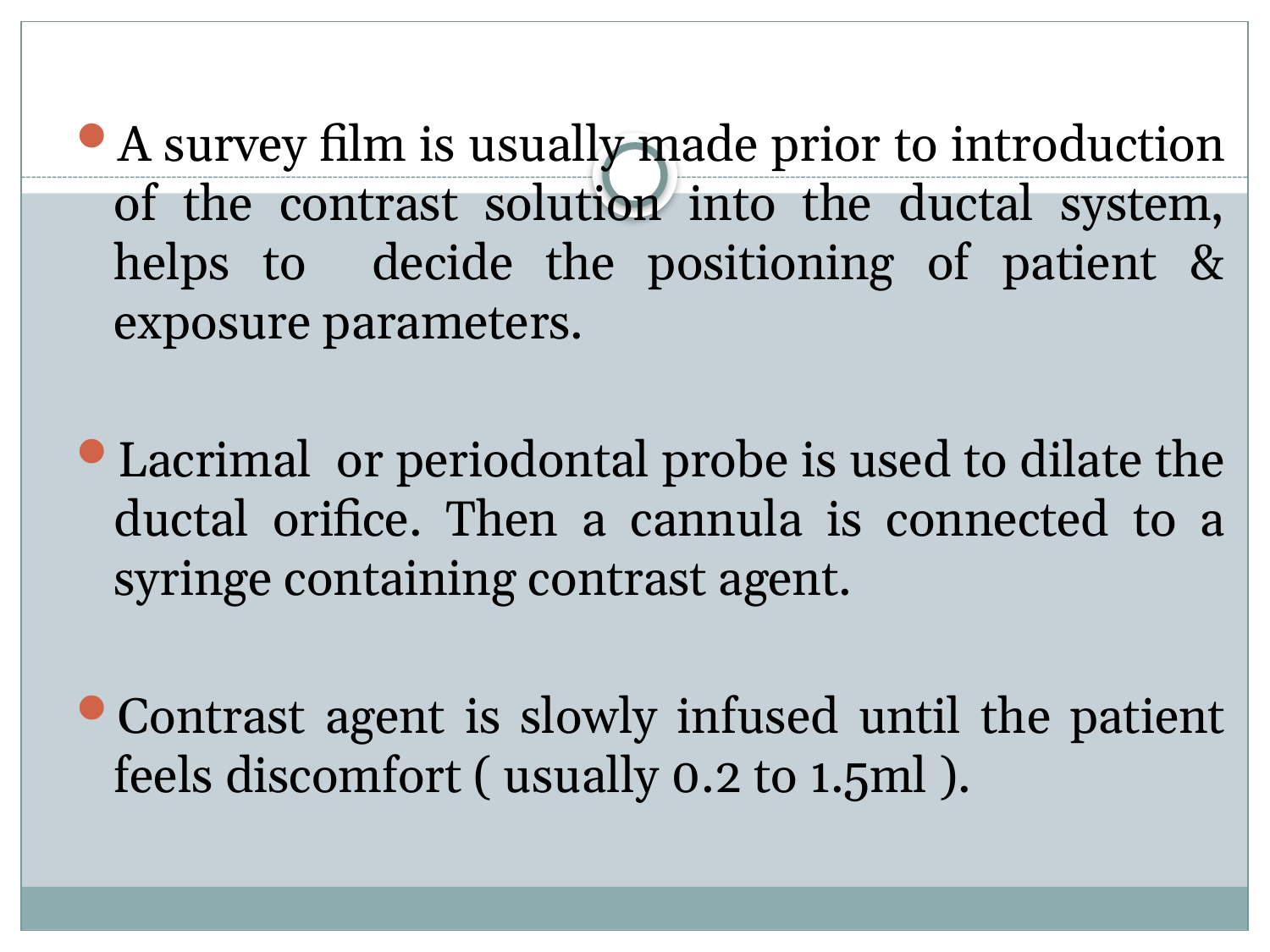

A survey film is usually made prior to introduction of the contrast solution into the ductal system, helps to  decide the positioning of patient & exposure parameters.

Lacrimal  or periodontal probe is used to dilate the ductal orifice. Then a cannula is connected to a syringe containing contrast agent.

Contrast agent is slowly infused until the patient feels discomfort ( usually 0.2 to 1.5ml ).